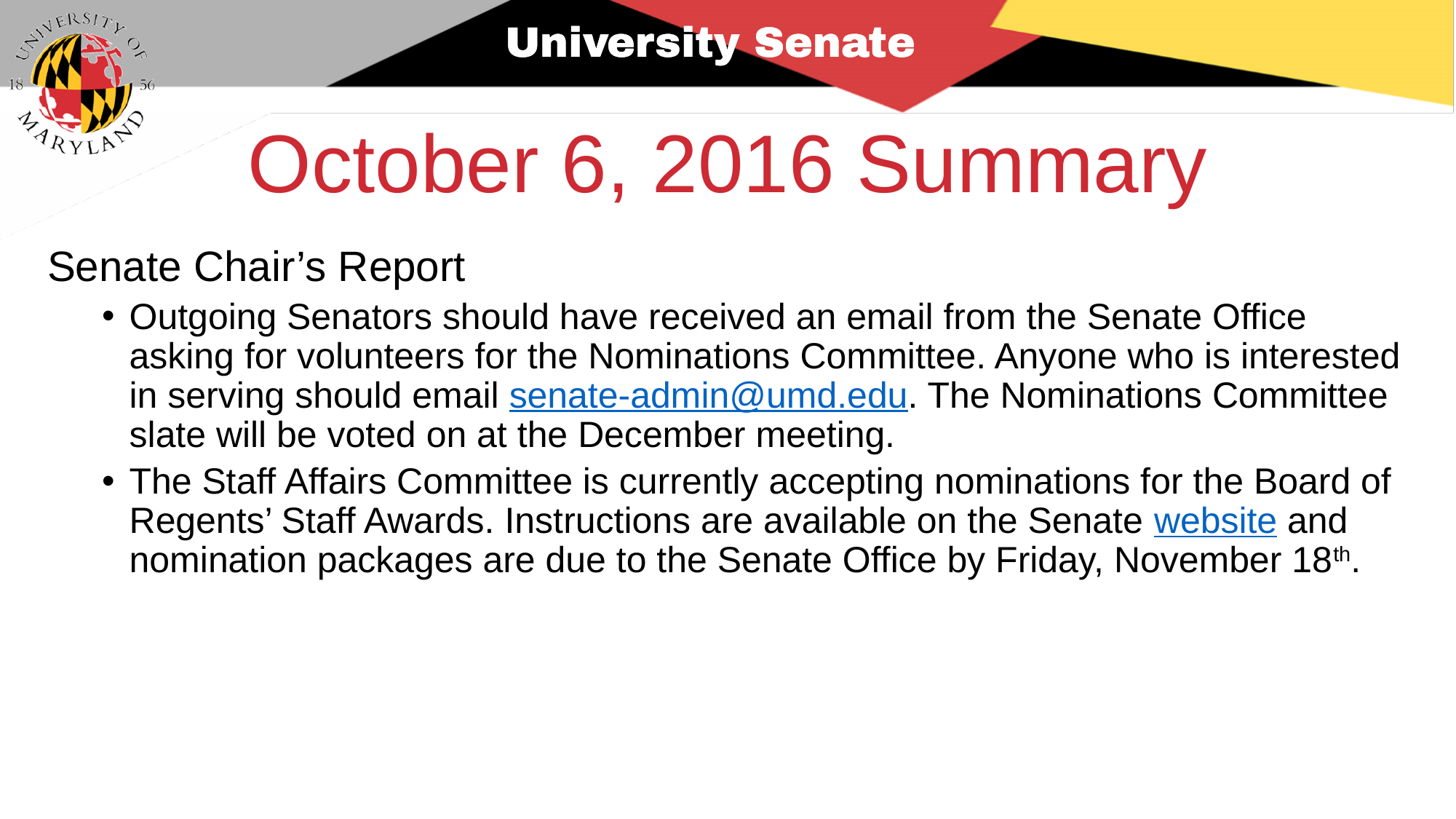

University Senate
# October 6, 2016 Summary
Senate Chair’s Report
Outgoing Senators should have received an email from the Senate Office asking for volunteers for the Nominations Committee. Anyone who is interested in serving should email senate-admin@umd.edu. The Nominations Committee slate will be voted on at the December meeting.
The Staff Affairs Committee is currently accepting nominations for the Board of Regents’ Staff Awards. Instructions are available on the Senate website and nomination packages are due to the Senate Office by Friday, November 18th.